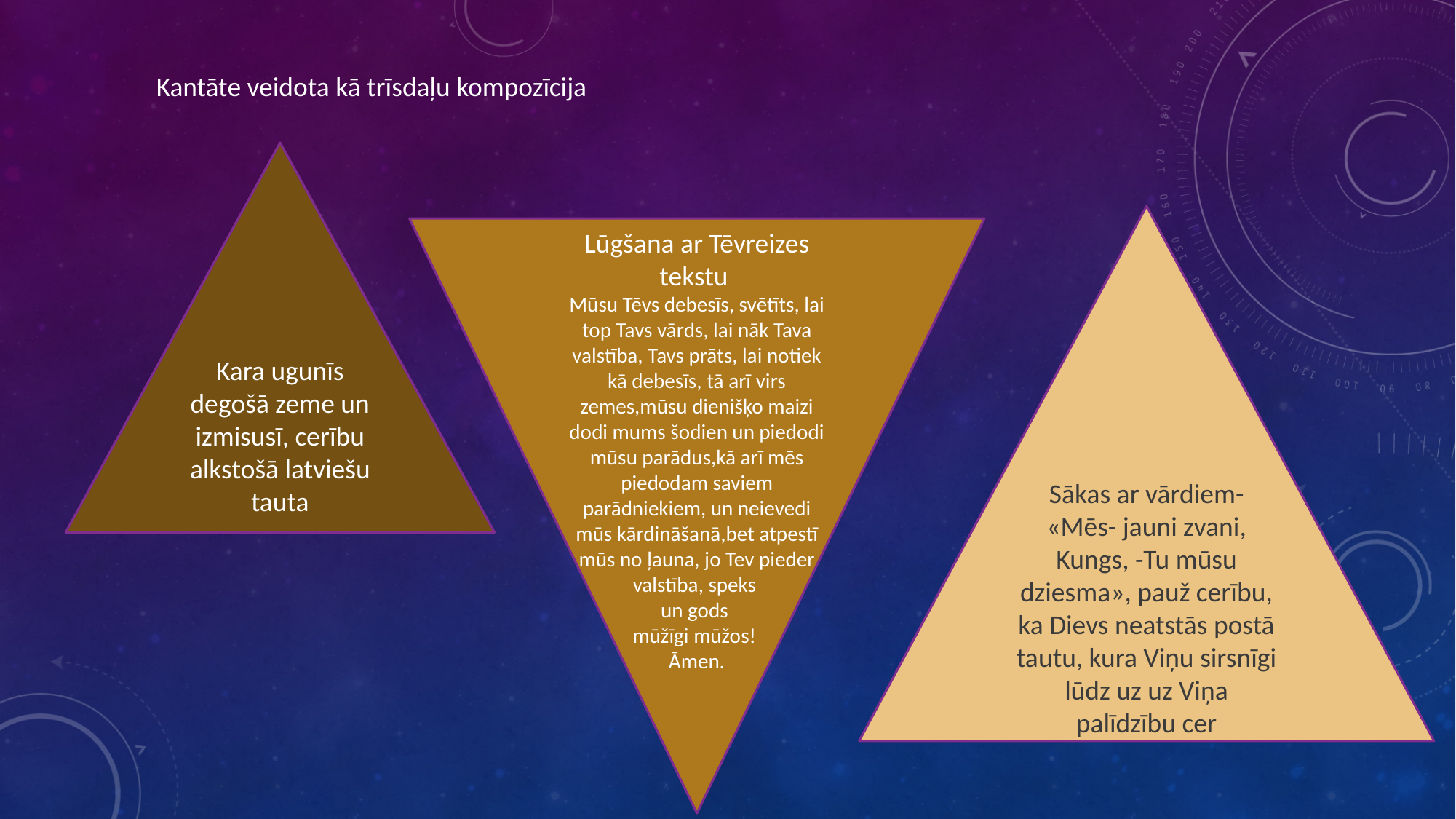

Kantāte veidota kā trīsdaļu kompozīcija
Kara ugunīs degošā zeme un izmisusī, cerību alkstošā latviešu tauta
Sākas ar vārdiem- «Mēs- jauni zvani, Kungs, -Tu mūsu dziesma», pauž cerību, ka Dievs neatstās postā tautu, kura Viņu sirsnīgi lūdz uz uz Viņa palīdzību cer

Lūgšana ar Tēvreizes tekstu
Mūsu Tēvs debesīs, svētīts, lai top Tavs vārds, lai nāk Tava valstība, Tavs prāts, lai notiek kā debesīs, tā arī virs zemes,mūsu dienišķo maizi dodi mums šodien un piedodi mūsu parādus,kā arī mēs piedodam saviem parādniekiem, un neievedi mūs kārdināšanā,bet atpestī mūs no ļauna, jo Tev pieder valstība, speks
un gods
mūžīgi mūžos!
Āmen.